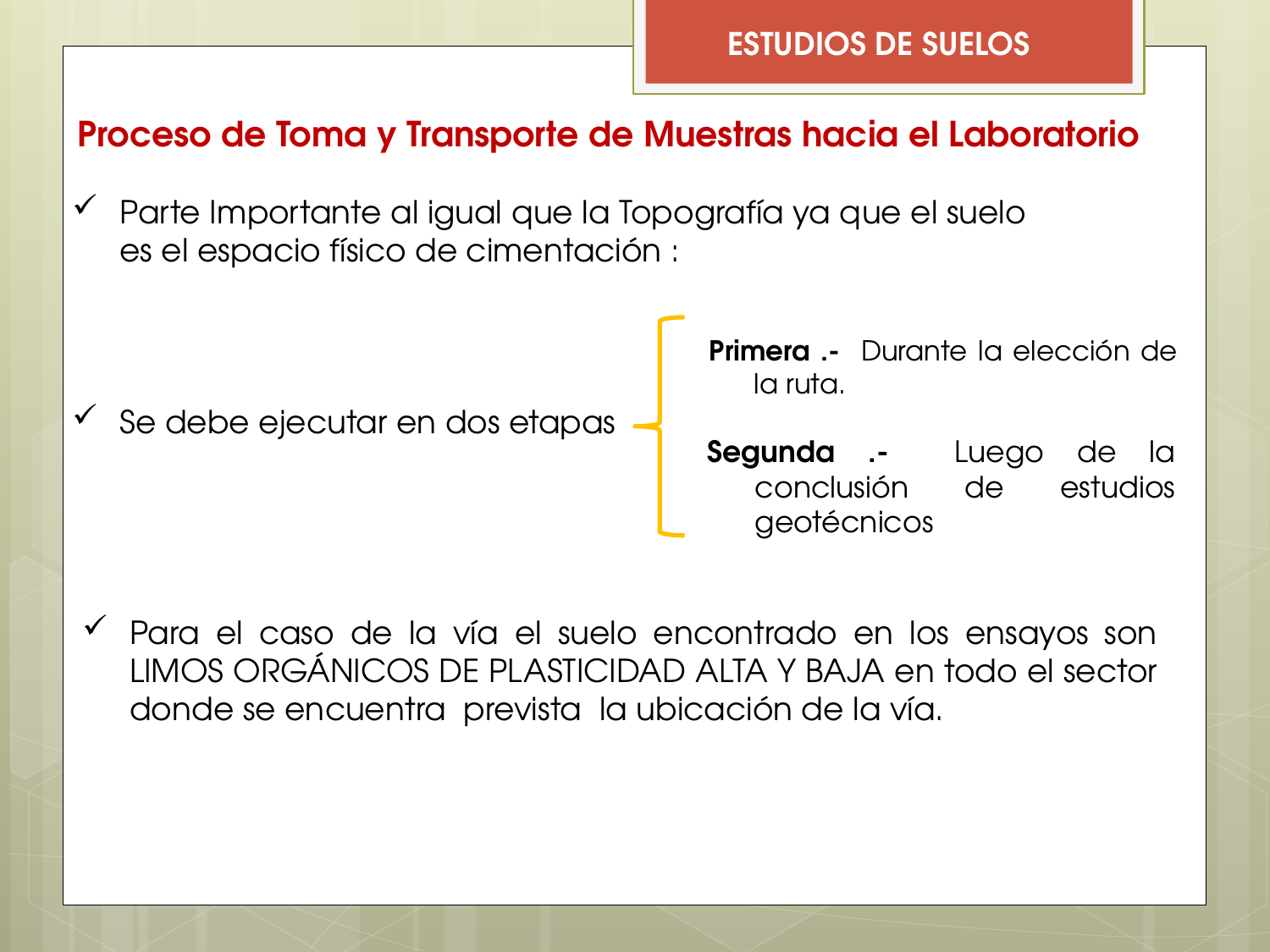

ESTUDIOS DE SUELOS
Proceso de Toma y Transporte de Muestras hacia el Laboratorio
Parte Importante al igual que la Topografía ya que el suelo es el espacio físico de cimentación :

Primera .-  Durante la elección de la ruta.
Se debe ejecutar en dos etapas
Segunda .-  Luego de la conclusión de estudios geotécnicos
Para el caso de la vía el suelo encontrado en los ensayos son LIMOS ORGÁNICOS DE PLASTICIDAD ALTA Y BAJA en todo el sector donde se encuentra  prevista  la ubicación de la vía.